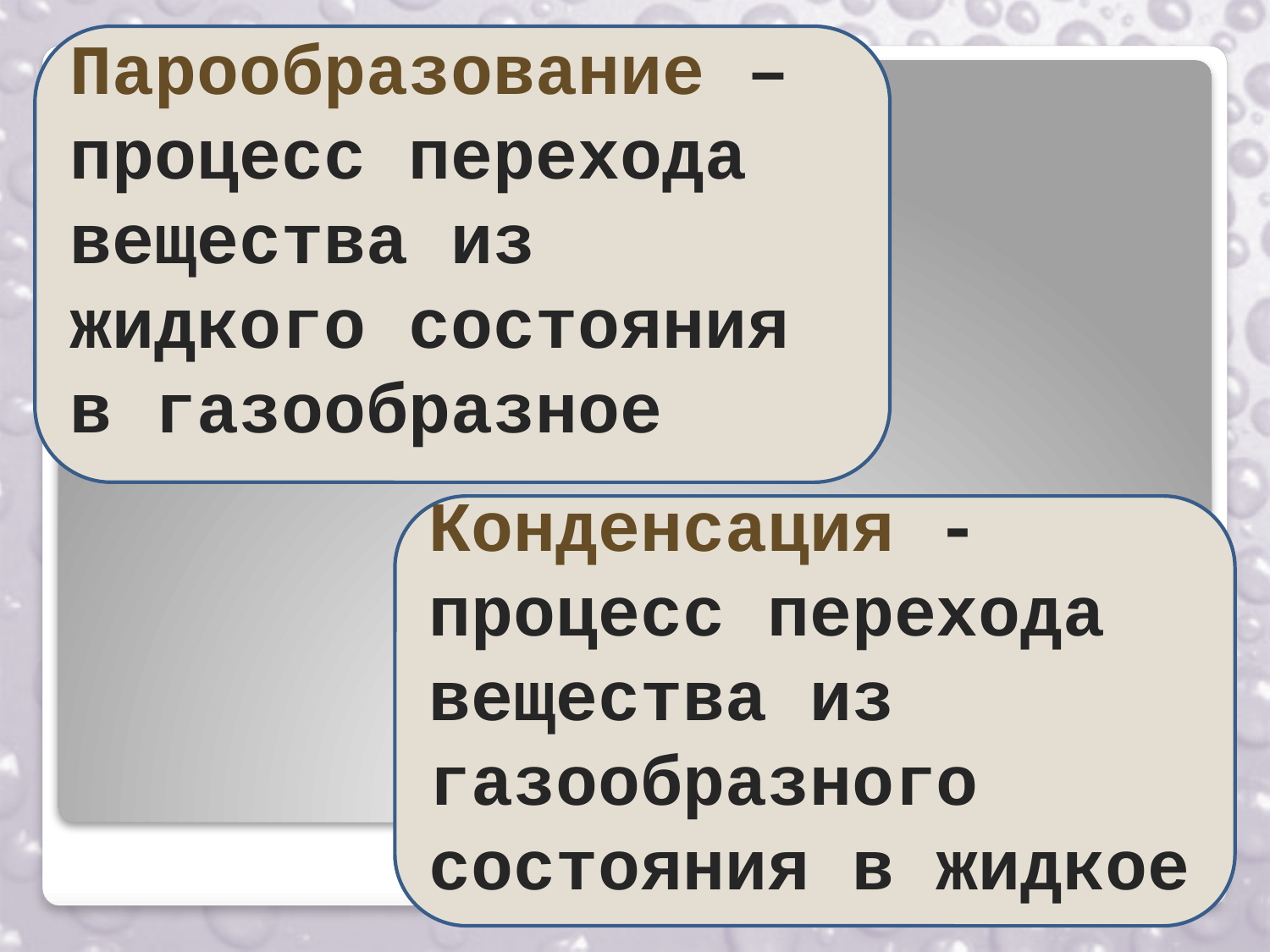

Парообразование – процесс перехода вещества из жидкого состояния в газообразное

Конденсация - процесс перехода вещества из газообразного состояния в жидкое